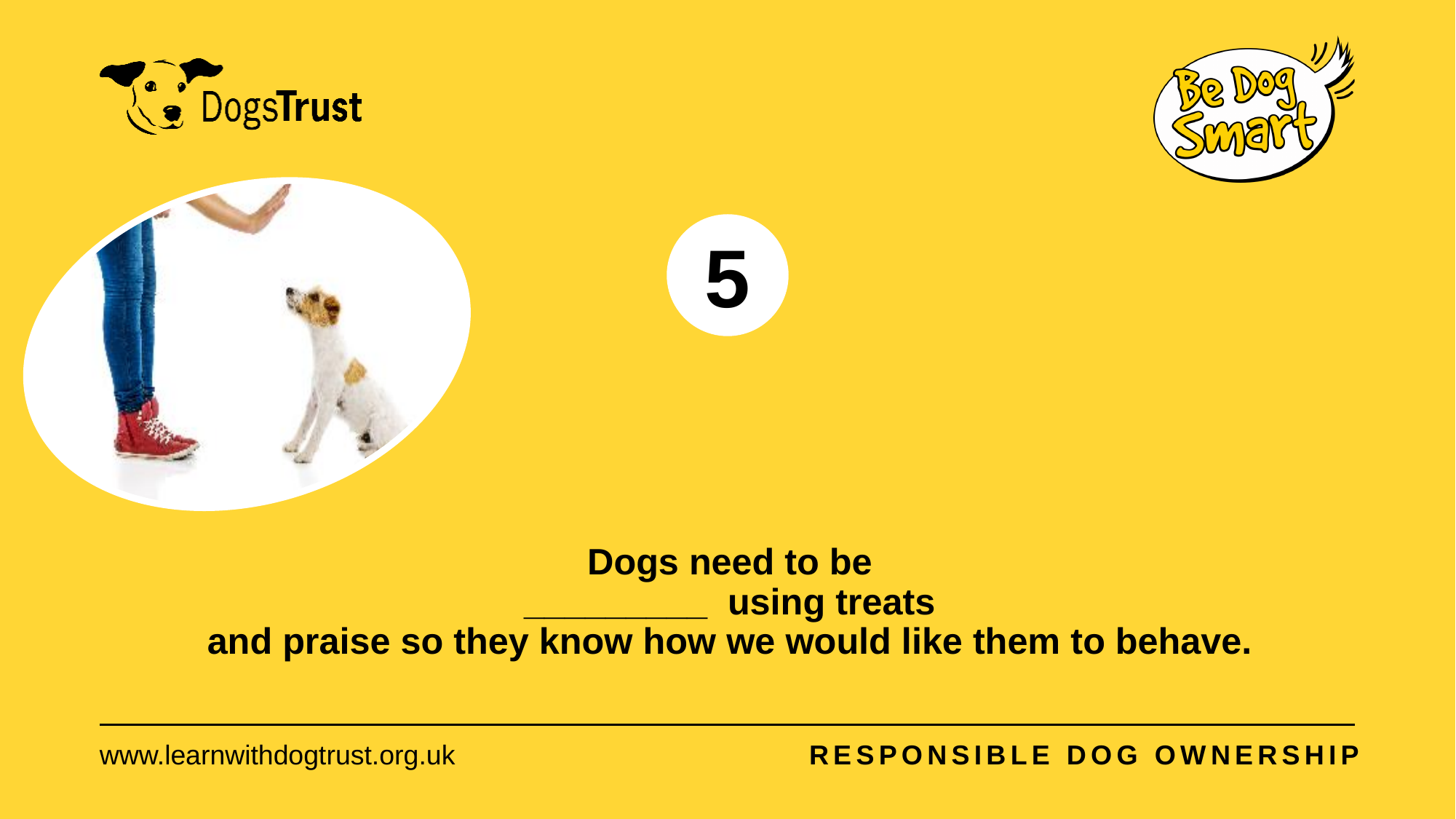

5
# Dogs need to be _________  using treats and praise so they know how we would like them to behave.